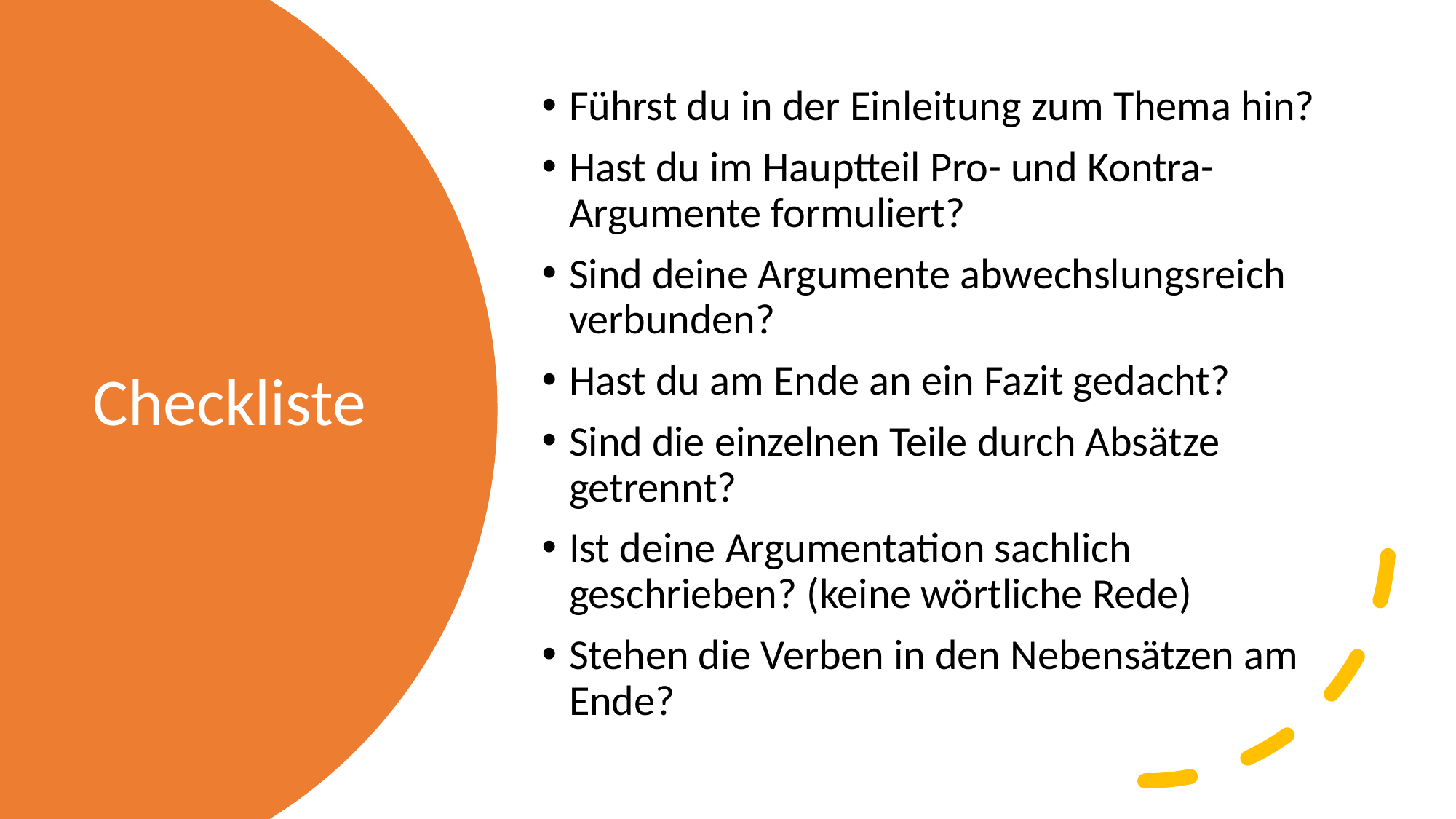

Führst du in der Einleitung zum Thema hin?
Hast du im Hauptteil Pro- und Kontra-Argumente formuliert?
Sind deine Argumente abwechslungsreich verbunden?
Hast du am Ende an ein Fazit gedacht?
Sind die einzelnen Teile durch Absätze getrennt?
Ist deine Argumentation sachlich geschrieben? (keine wörtliche Rede)
Stehen die Verben in den Nebensätzen am Ende?
# Checkliste